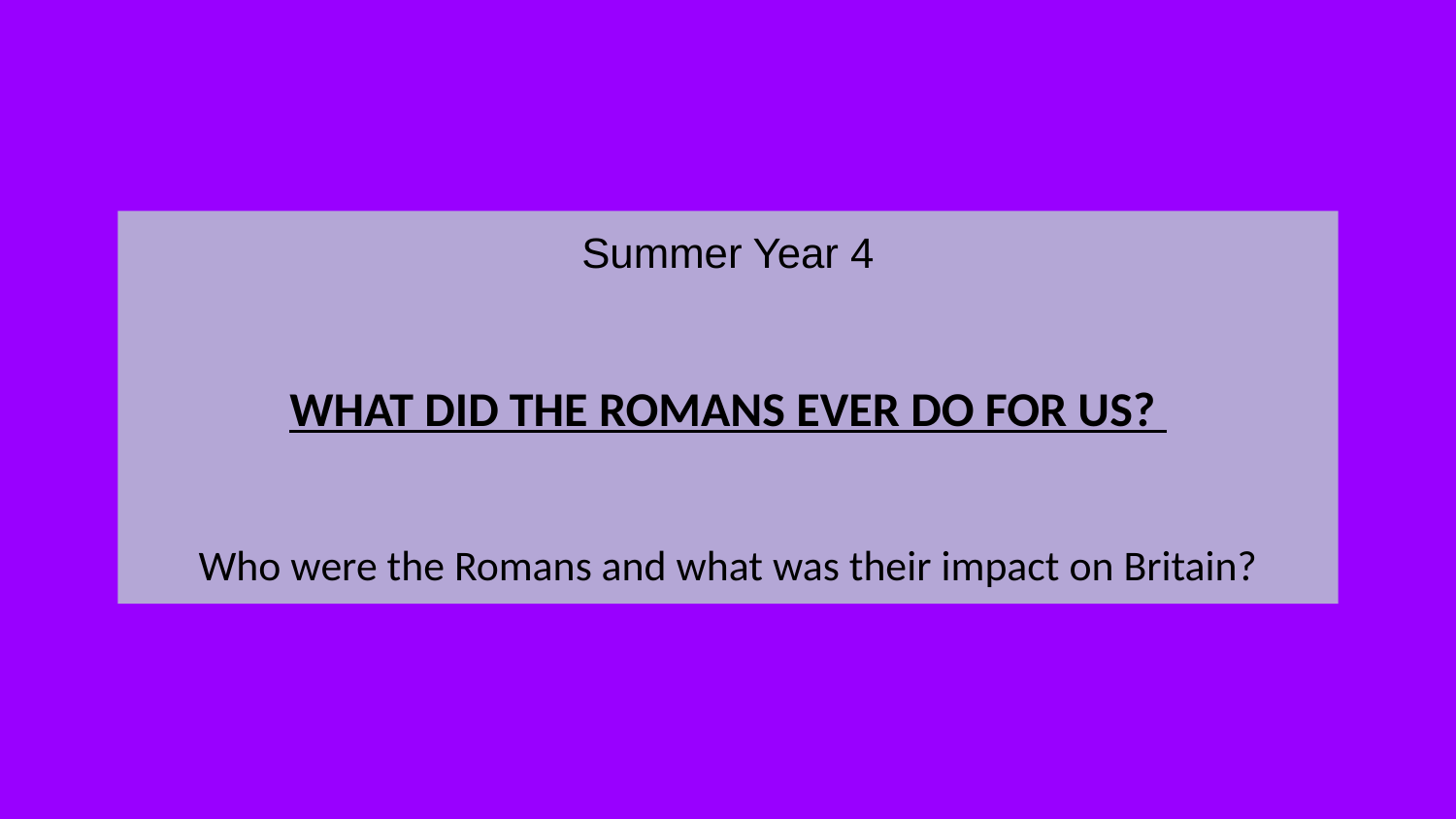

Summer Year 4

WHAT DID THE ROMANS EVER DO FOR US?

Who were the Romans and what was their impact on Britain?